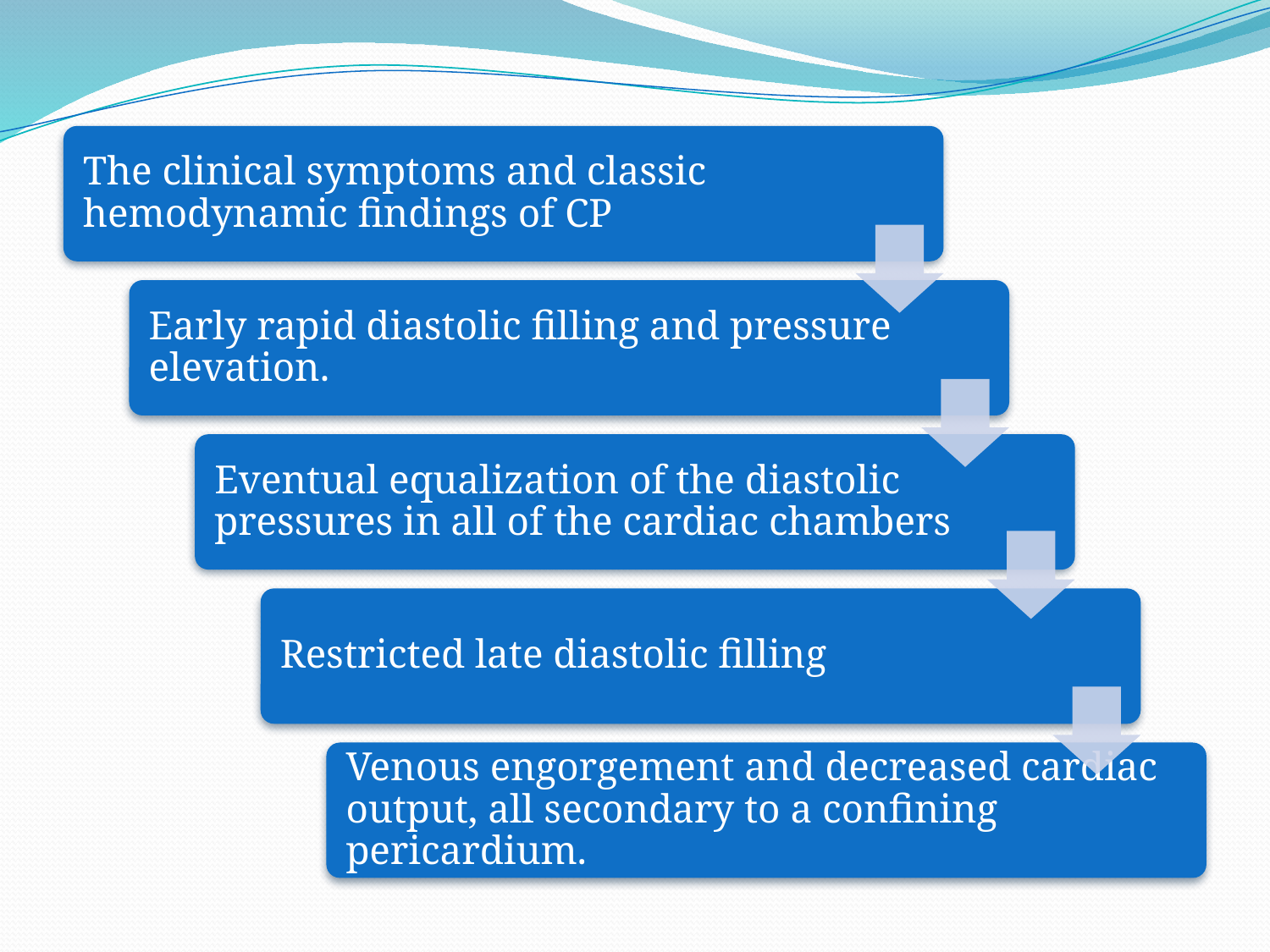

The clinical symptoms and classic hemodynamic findings of CP
Early rapid diastolic filling and pressure elevation.
Eventual equalization of the diastolic pressures in all of the cardiac chambers
Restricted late diastolic filling
Venous engorgement and decreased cardiac output, all secondary to a confining pericardium.